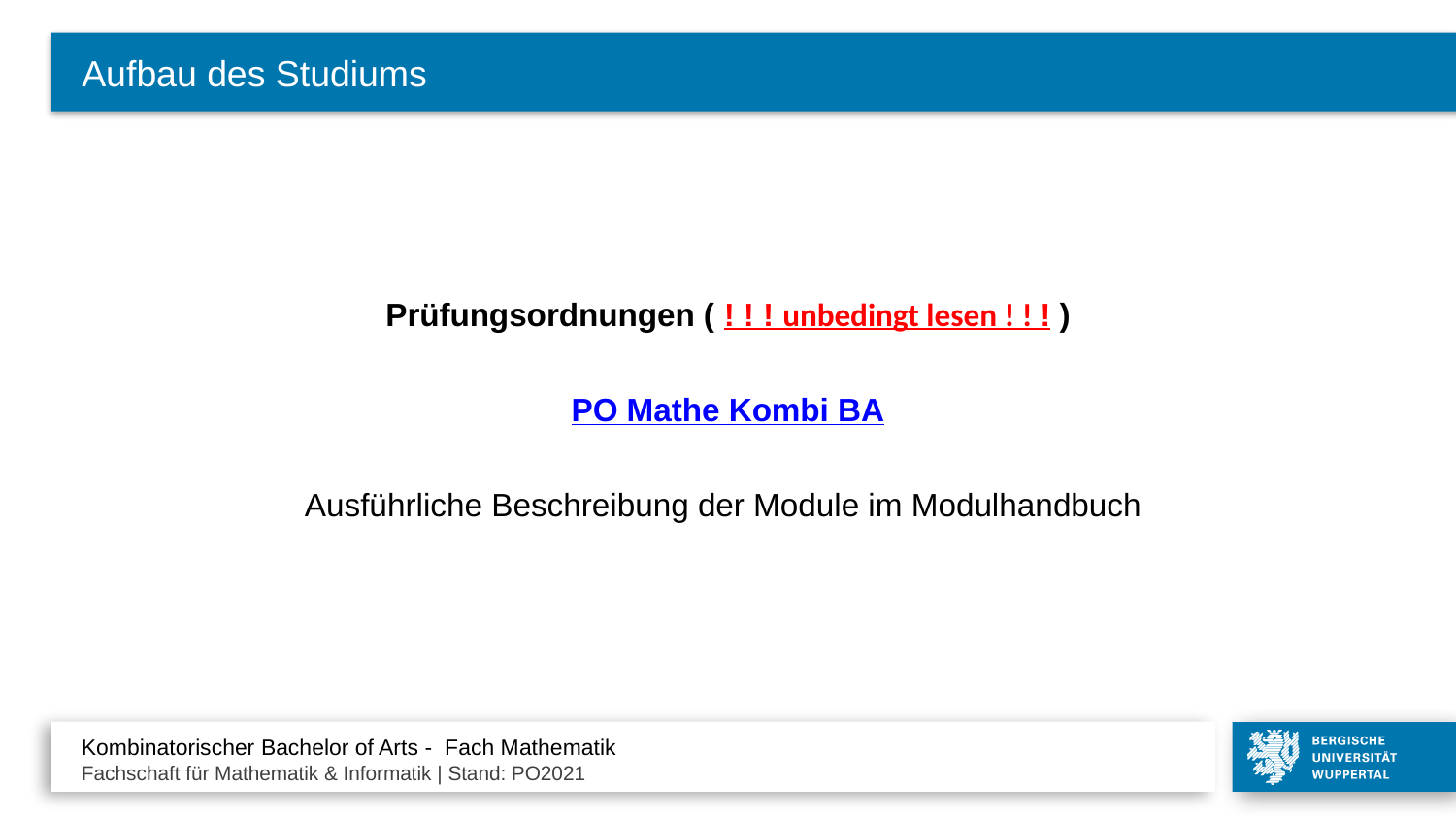

# Aufbau des Studiums
Prüfungsordnungen ( ! ! ! unbedingt lesen ! ! ! )

PO Mathe Kombi BA

Ausführliche Beschreibung der Module im Modulhandbuch